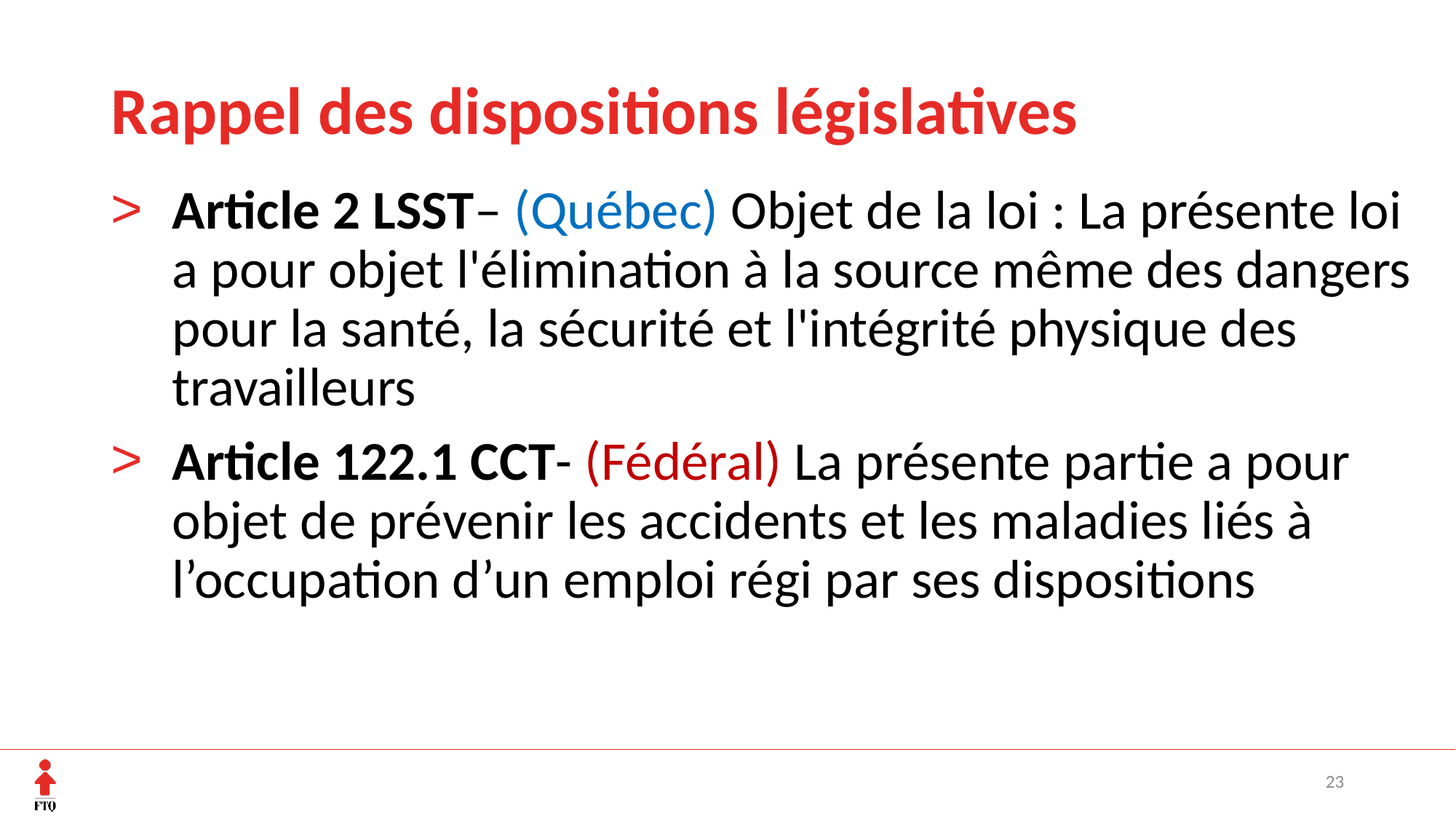

# Rappel des dispositions législatives
Article 2 LSST– (Québec) Objet de la loi : La présente loi a pour objet l'élimination à la source même des dangers pour la santé, la sécurité et l'intégrité physique des travailleurs
Article 122.1 CCT- (Fédéral) La présente partie a pour objet de prévenir les accidents et les maladies liés à l’occupation d’un emploi régi par ses dispositions

23